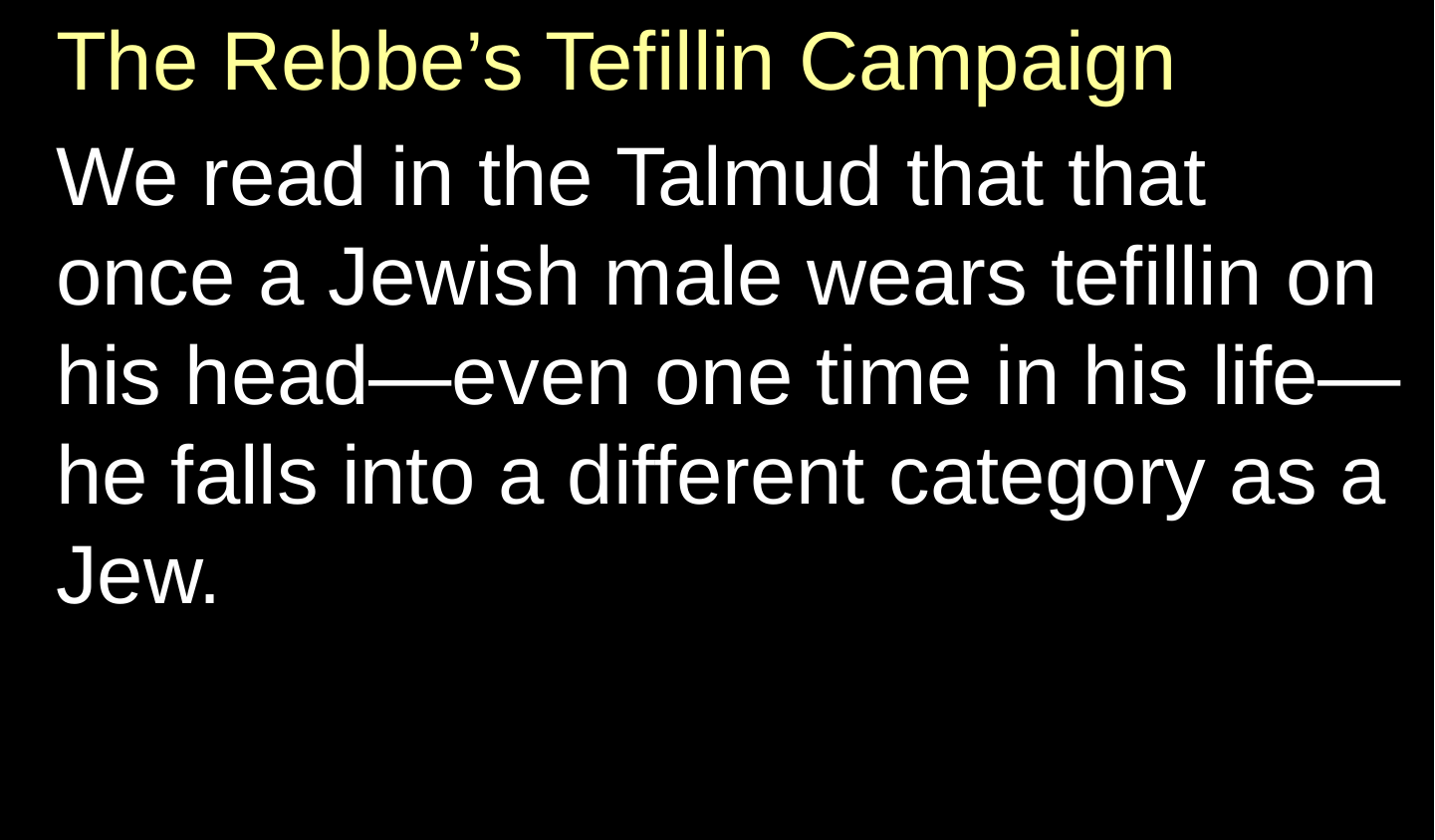

The Rebbe’s Tefillin Campaign
We read in the Talmud that that once a Jewish male wears tefillin on his head—even one time in his life—he falls into a different category as a Jew.